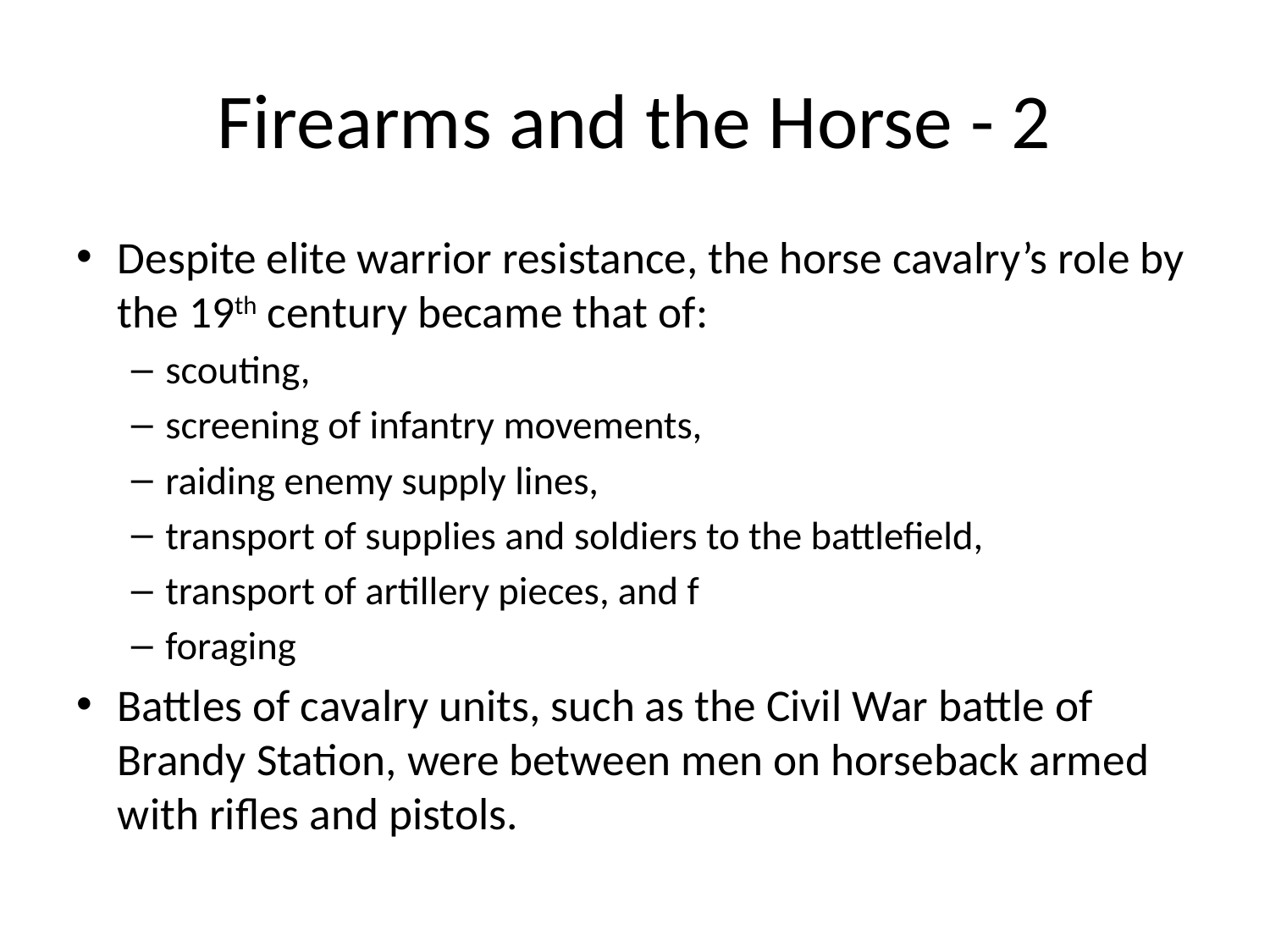

# Firearms and the Horse - 2
Despite elite warrior resistance, the horse cavalry’s role by the 19th century became that of:
scouting,
screening of infantry movements,
raiding enemy supply lines,
transport of supplies and soldiers to the battlefield,
transport of artillery pieces, and f
foraging
Battles of cavalry units, such as the Civil War battle of Brandy Station, were between men on horseback armed with rifles and pistols.